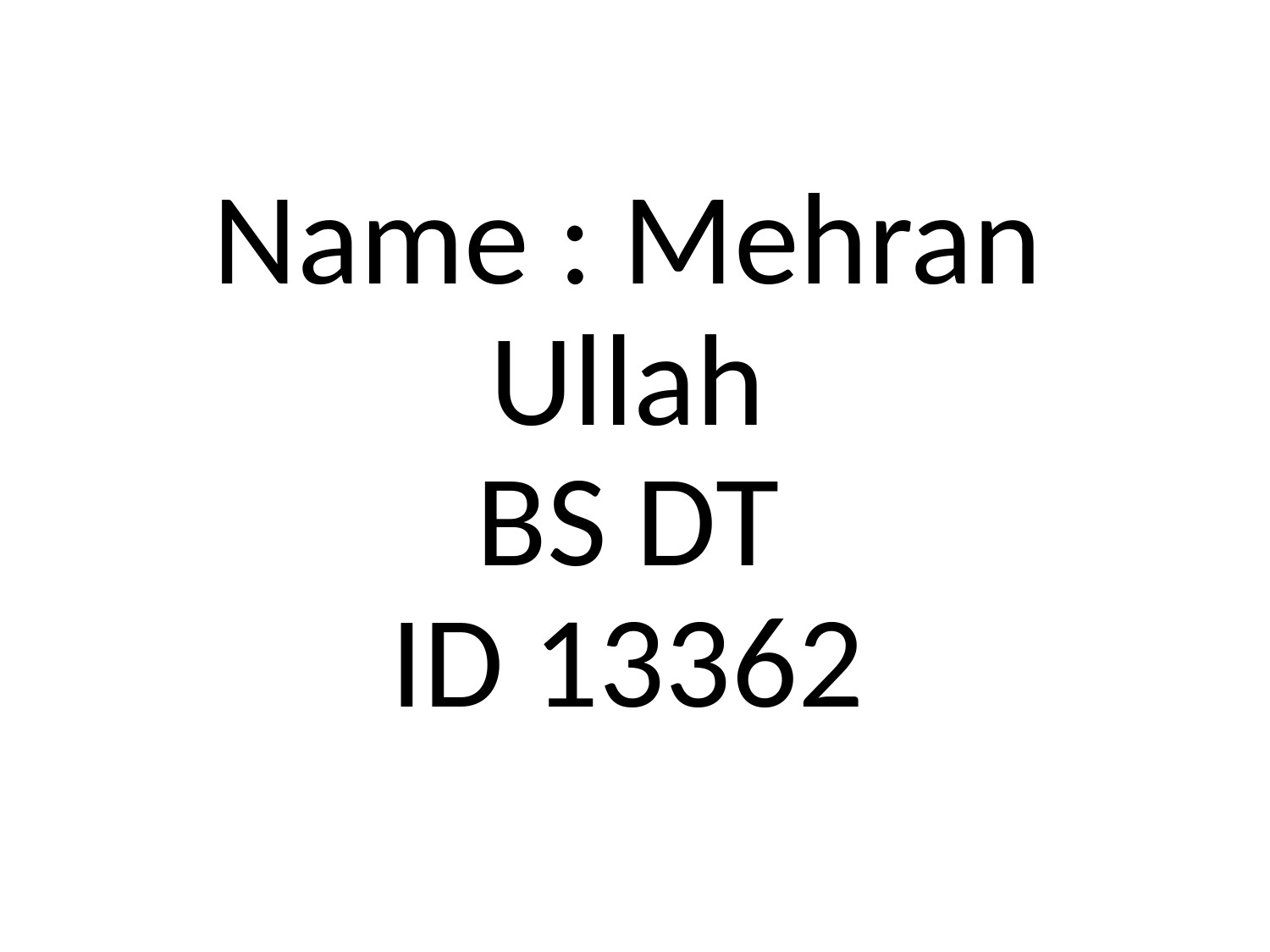

# Name : Mehran Ullah BS DT ID 13362